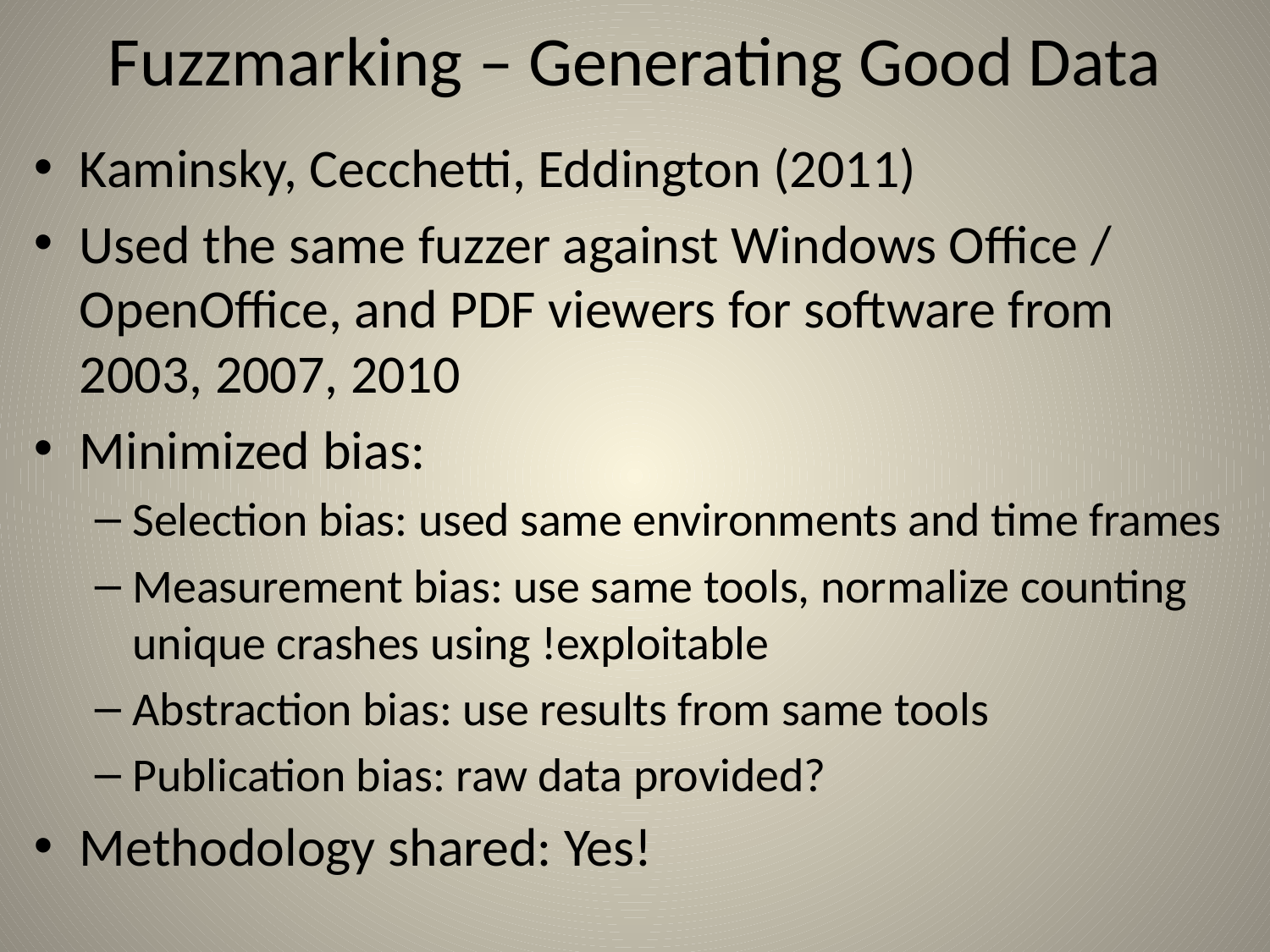

# Fuzzmarking – Generating Good Data
Kaminsky, Cecchetti, Eddington (2011)
Used the same fuzzer against Windows Office / OpenOffice, and PDF viewers for software from 2003, 2007, 2010
Minimized bias:
Selection bias: used same environments and time frames
Measurement bias: use same tools, normalize counting unique crashes using !exploitable
Abstraction bias: use results from same tools
Publication bias: raw data provided?
Methodology shared: Yes!